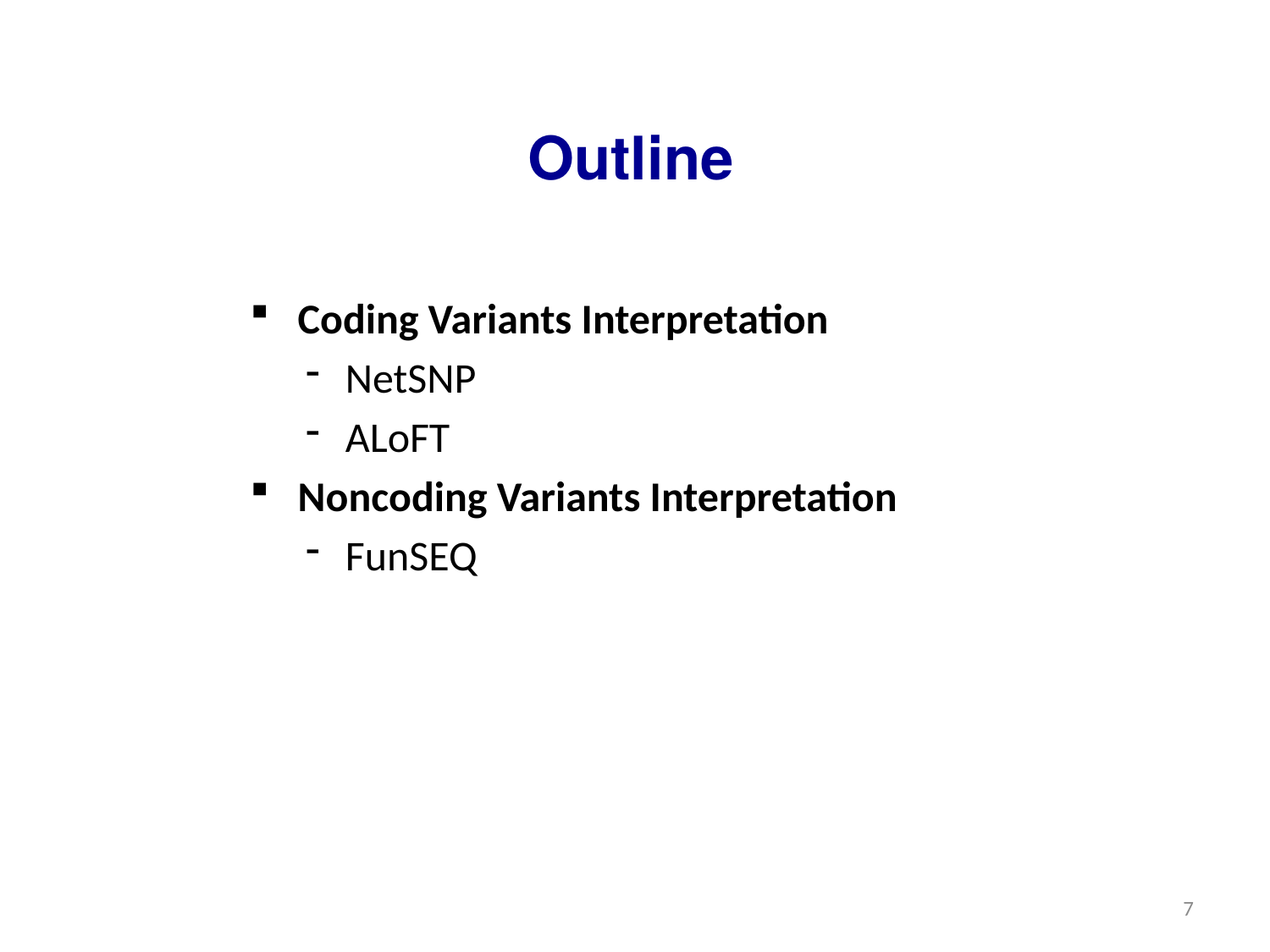

# Outline

Coding Variants Interpretation
NetSNP
ALoFT
Noncoding Variants Interpretation
FunSEQ

7